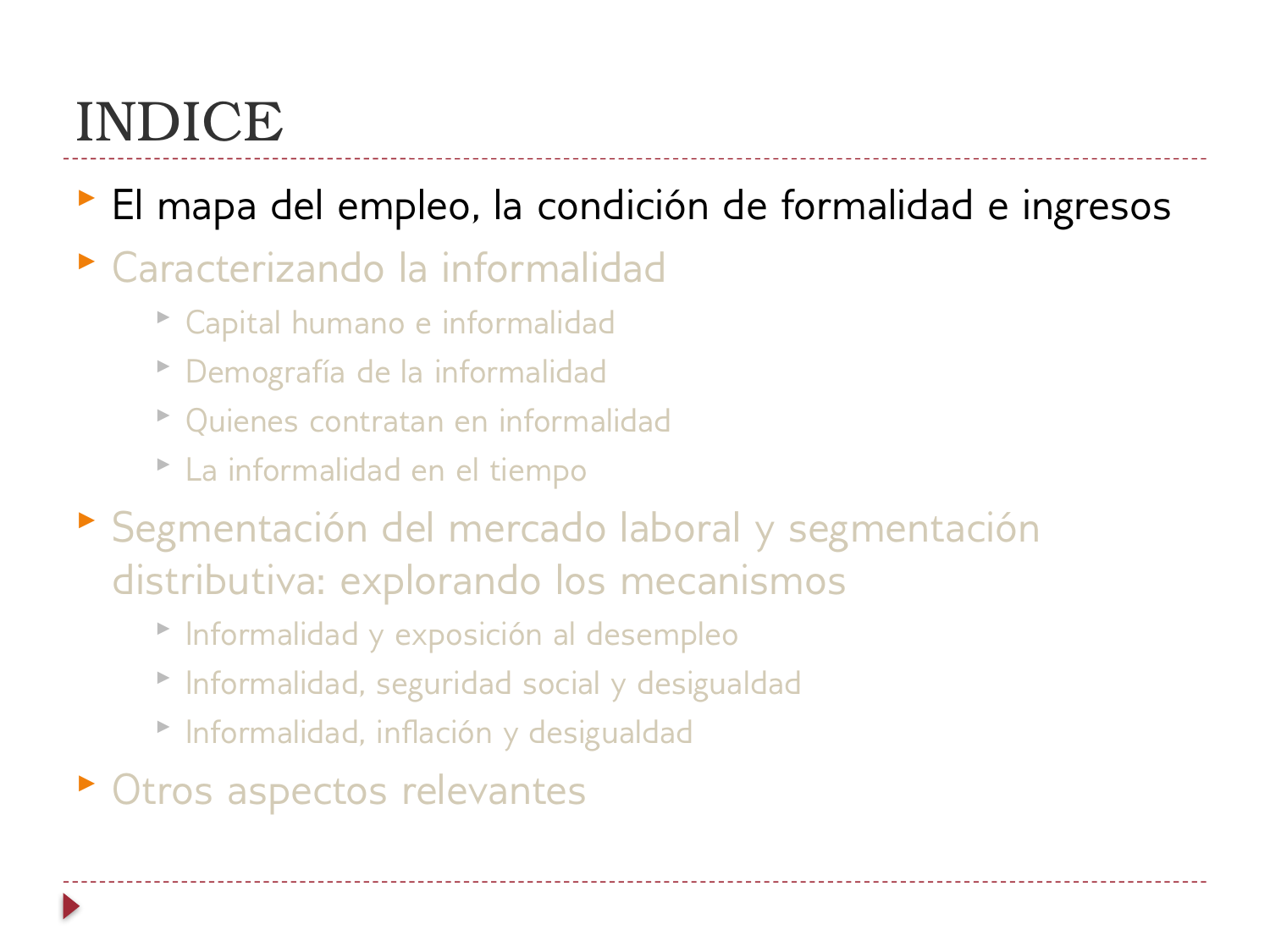

# INDICE
El mapa del empleo, la condición de formalidad e ingresos
Caracterizando la informalidad
Capital humano e informalidad
Demografía de la informalidad
Quienes contratan en informalidad
La informalidad en el tiempo
Segmentación del mercado laboral y segmentación distributiva: explorando los mecanismos
Informalidad y exposición al desempleo
Informalidad, seguridad social y desigualdad
Informalidad, inflación y desigualdad
Otros aspectos relevantes